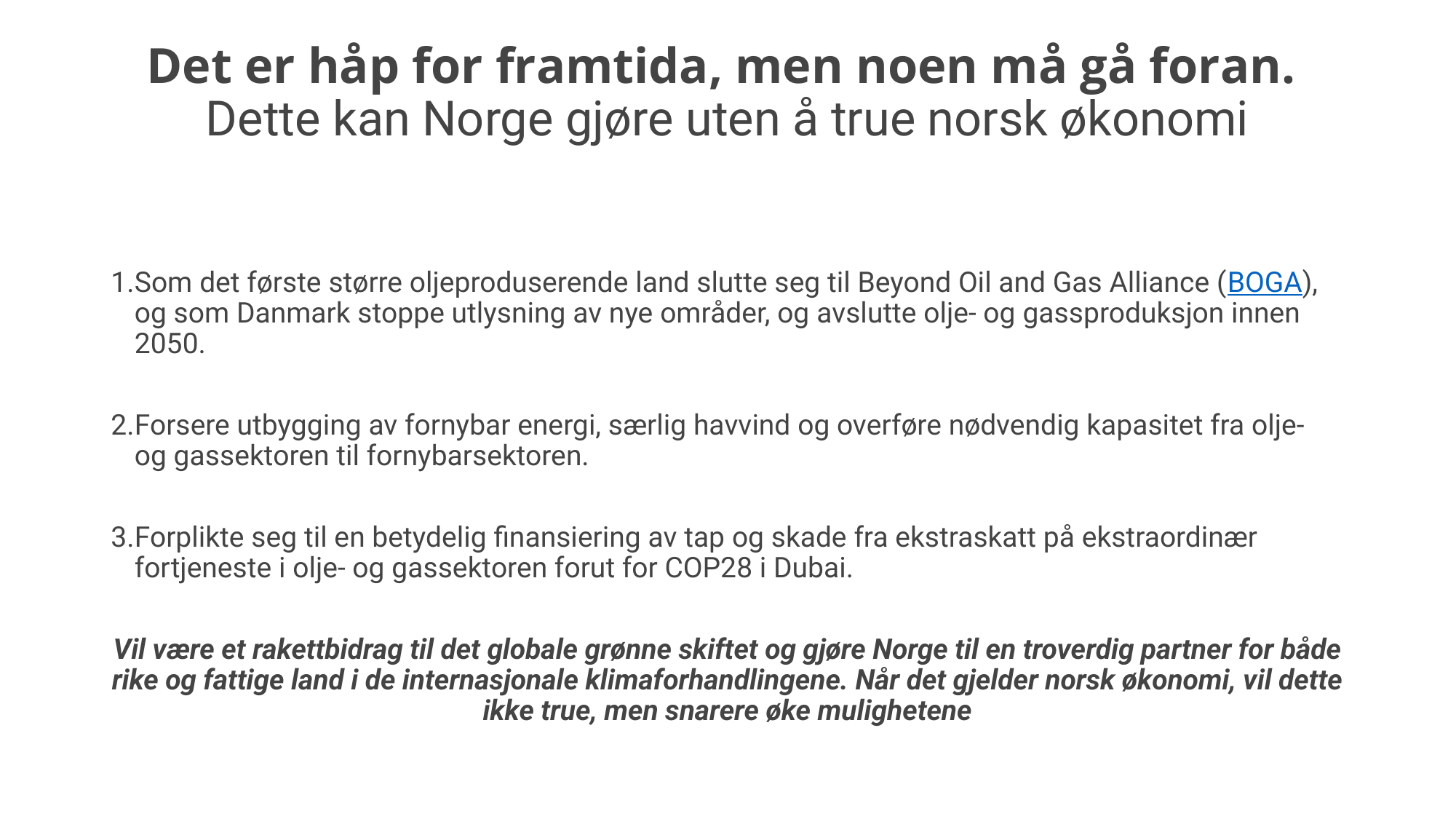

# Det er håp for framtida, men noen må gå foran. Dette kan Norge gjøre uten å true norsk økonomi

Som det første større oljeproduserende land slutte seg til Beyond Oil and Gas Alliance (BOGA), og som Danmark stoppe utlysning av nye områder, og avslutte olje- og gassproduksjon innen 2050.

Forsere utbygging av fornybar energi, særlig havvind og overføre nødvendig kapasitet fra olje- og gassektoren til fornybarsektoren.

Forplikte seg til en betydelig finansiering av tap og skade fra ekstraskatt på ekstraordinær fortjeneste i olje- og gassektoren forut for COP28 i Dubai.

Vil være et rakettbidrag til det globale grønne skiftet og gjøre Norge til en troverdig partner for både rike og fattige land i de internasjonale klimaforhandlingene. Når det gjelder norsk økonomi, vil dette ikke true, men snarere øke mulighetene